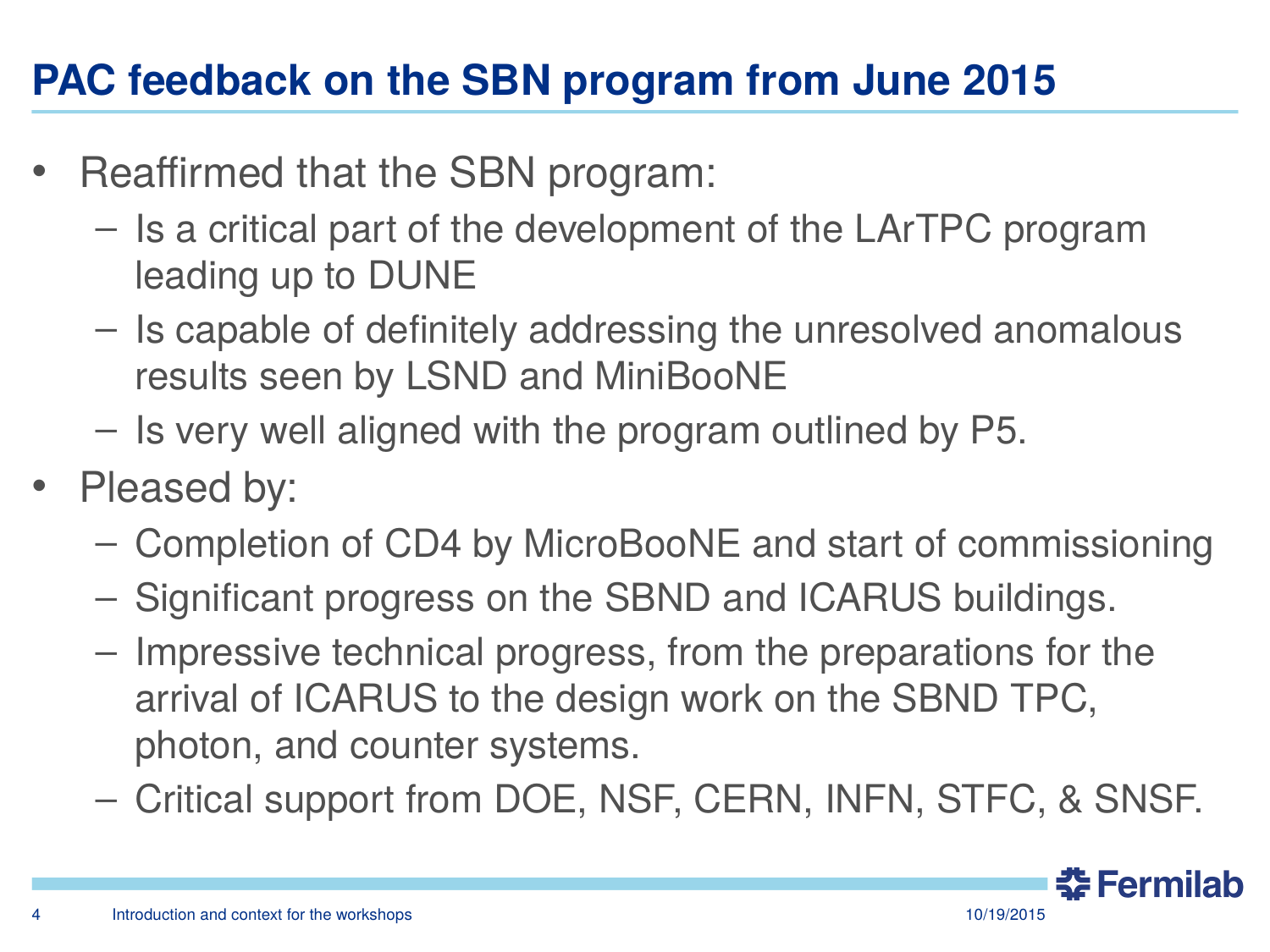

# PAC feedback on the SBN program from June 2015
Reaffirmed that the SBN program:
Is a critical part of the development of the LArTPC program leading up to DUNE
Is capable of definitely addressing the unresolved anomalous results seen by LSND and MiniBooNE
Is very well aligned with the program outlined by P5.
Pleased by:
Completion of CD4 by MicroBooNE and start of commissioning
Significant progress on the SBND and ICARUS buildings.
Impressive technical progress, from the preparations for the arrival of ICARUS to the design work on the SBND TPC, photon, and counter systems.
Critical support from DOE, NSF, CERN, INFN, STFC, & SNSF.
4
Introduction and context for the workshops
10/19/2015